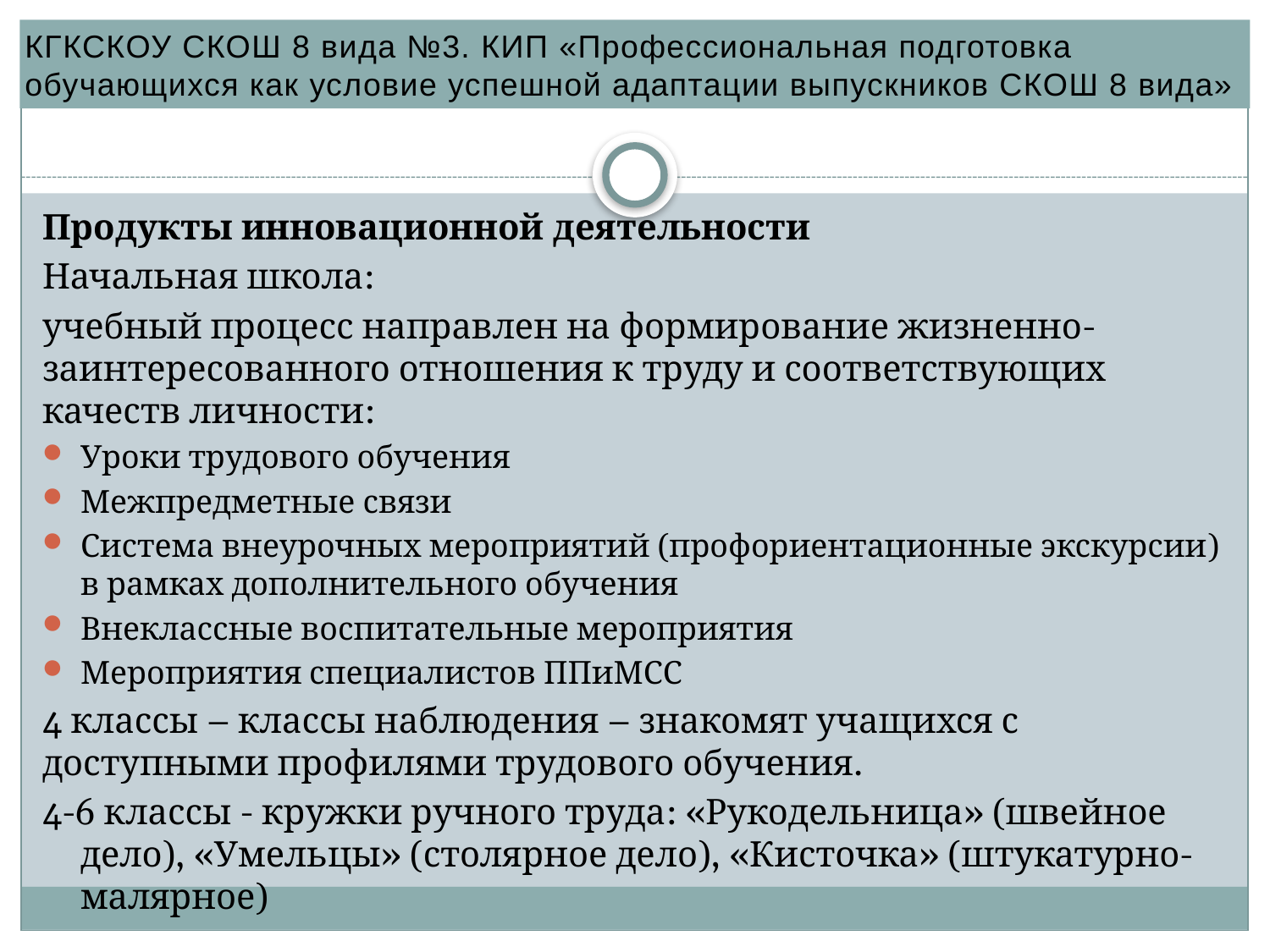

КГКСКОУ СКОШ 8 вида №3. КИП «Профессиональная подготовка обучающихся как условие успешной адаптации выпускников СКОШ 8 вида»
#
Продукты инновационной деятельности
Начальная школа:
учебный процесс направлен на формирование жизненно-заинтересованного отношения к труду и соответствующих качеств личности:
Уроки трудового обучения
Межпредметные связи
Система внеурочных мероприятий (профориентационные экскурсии) в рамках дополнительного обучения
Внеклассные воспитательные мероприятия
Мероприятия специалистов ППиМСС
4 классы – классы наблюдения – знакомят учащихся с доступными профилями трудового обучения.
4-6 классы - кружки ручного труда: «Рукодельница» (швейное дело), «Умельцы» (столярное дело), «Кисточка» (штукатурно-малярное)